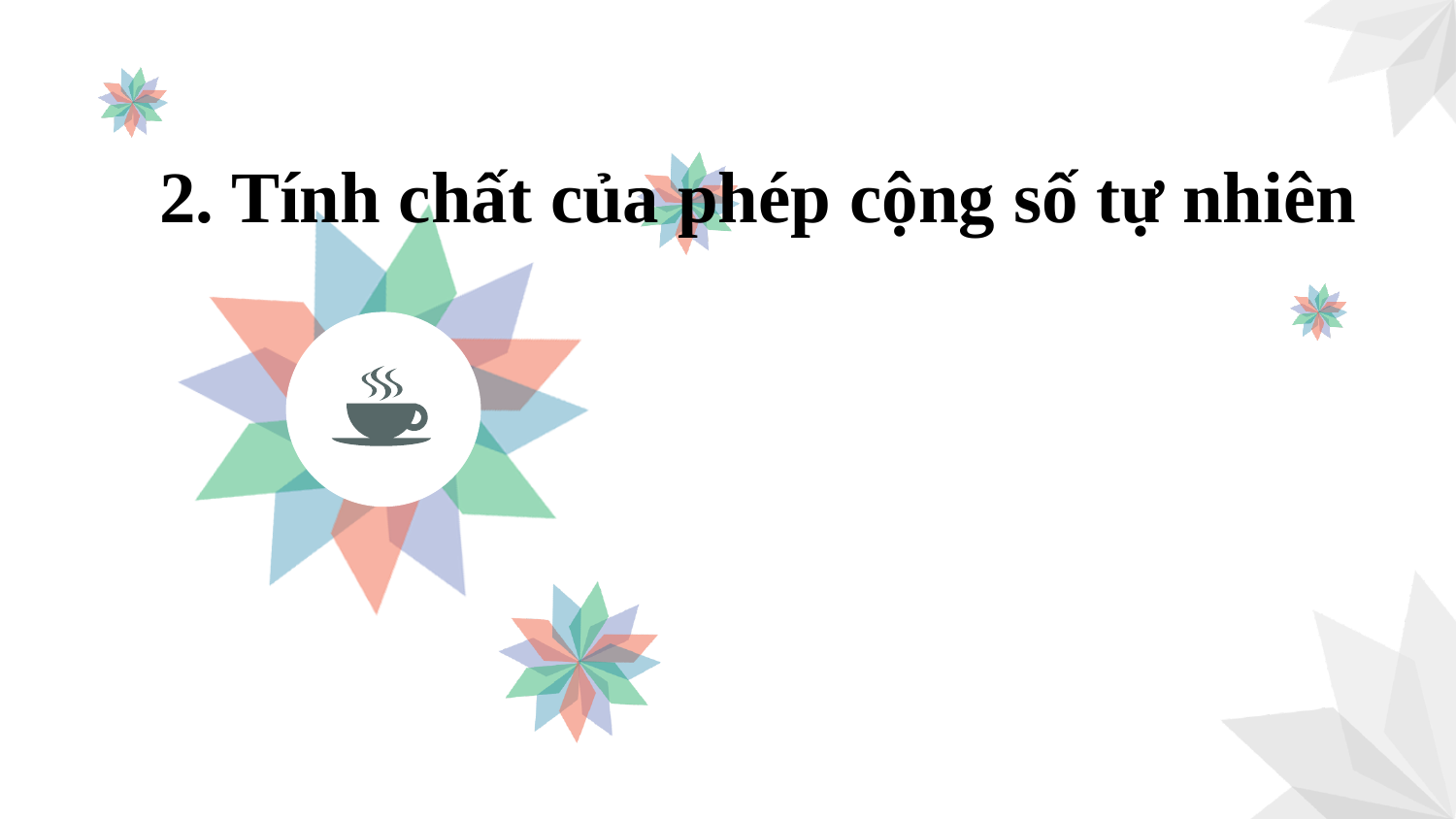

2. Tính chất của phép cộng số tự nhiên